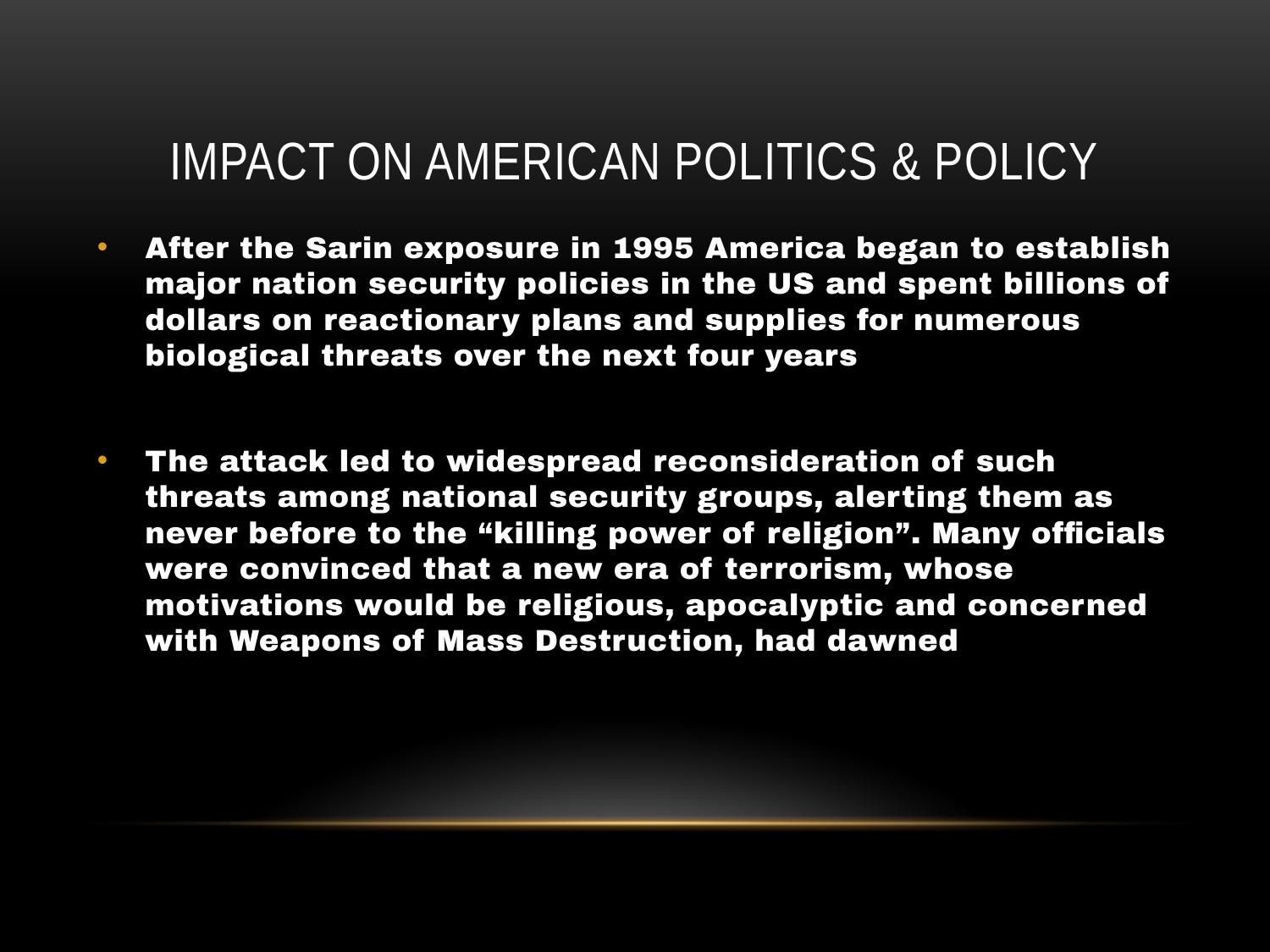

# Impact on American politics & policy
After the Sarin exposure in 1995 America began to establish major nation security policies in the US and spent billions of dollars on reactionary plans and supplies for numerous biological threats over the next four years

The attack led to widespread reconsideration of such threats among national security groups, alerting them as never before to the “killing power of religion”. Many officials were convinced that a new era of terrorism, whose motivations would be religious, apocalyptic and concerned with Weapons of Mass Destruction, had dawned